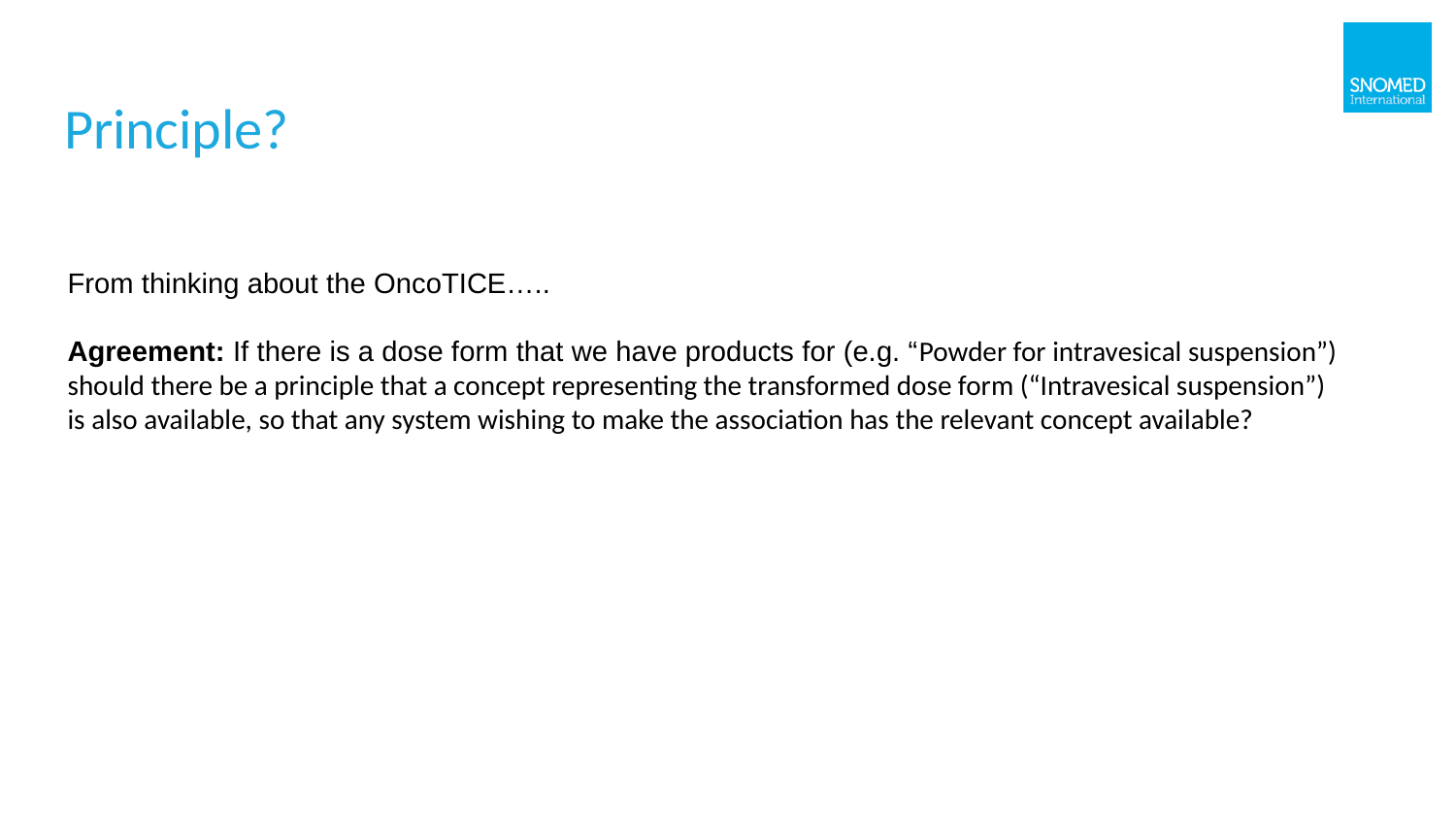

# Principle?
From thinking about the OncoTICE…..

Agreement: If there is a dose form that we have products for (e.g. “Powder for intravesical suspension”) should there be a principle that a concept representing the transformed dose form (“Intravesical suspension”) is also available, so that any system wishing to make the association has the relevant concept available?